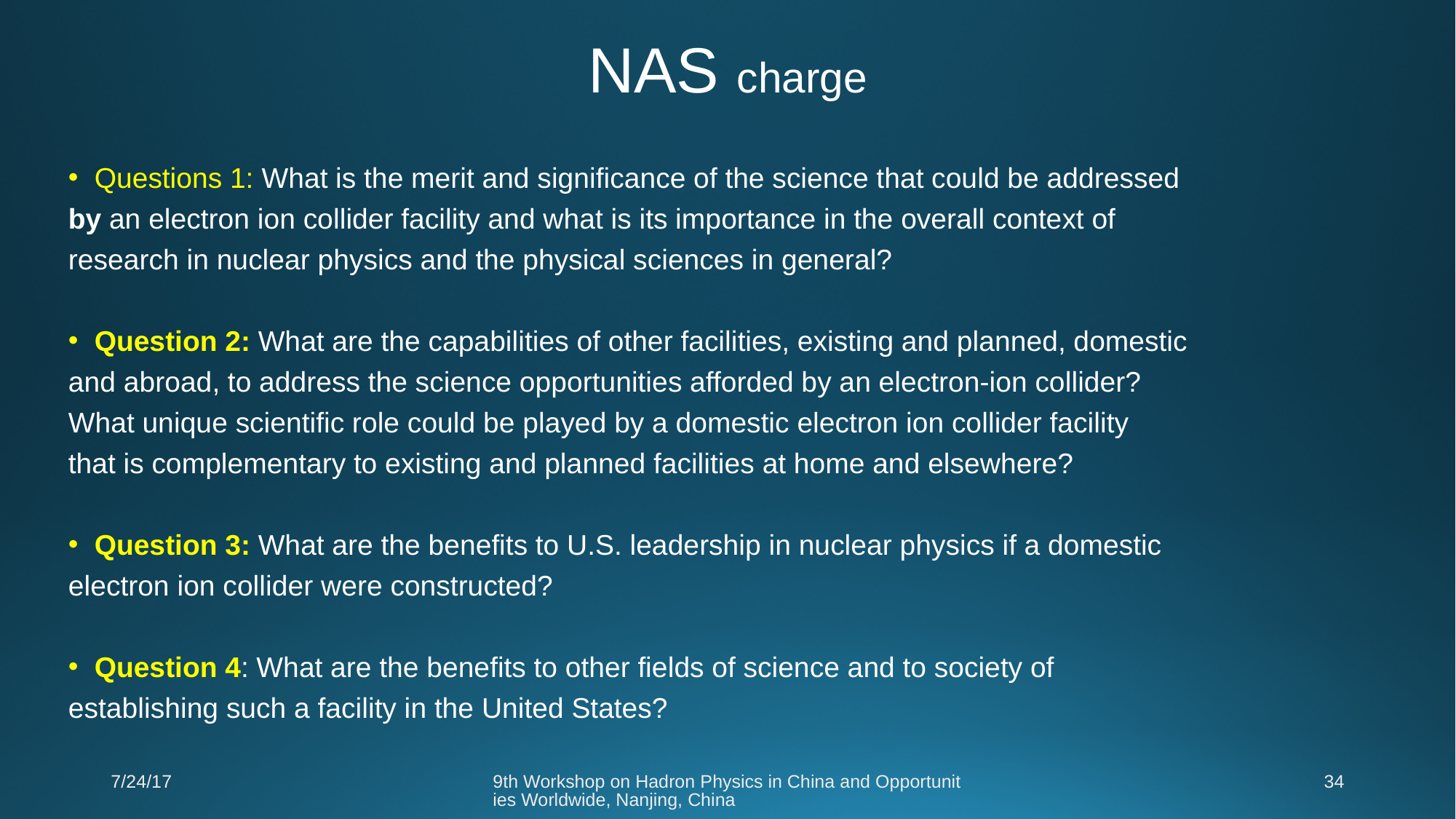

# NAS charge
Questions 1: What is the merit and significance of the science that could be addressed
by an electron ion collider facility and what is its importance in the overall context of
research in nuclear physics and the physical sciences in general?

Question 2: What are the capabilities of other facilities, existing and planned, domestic
and abroad, to address the science opportunities afforded by an electron-ion collider?
What unique scientific role could be played by a domestic electron ion collider facility
that is complementary to existing and planned facilities at home and elsewhere?

Question 3: What are the benefits to U.S. leadership in nuclear physics if a domestic
electron ion collider were constructed?

Question 4: What are the benefits to other fields of science and to society of
establishing such a facility in the United States?

7/24/17
9th Workshop on Hadron Physics in China and Opportunities Worldwide, Nanjing, China
34